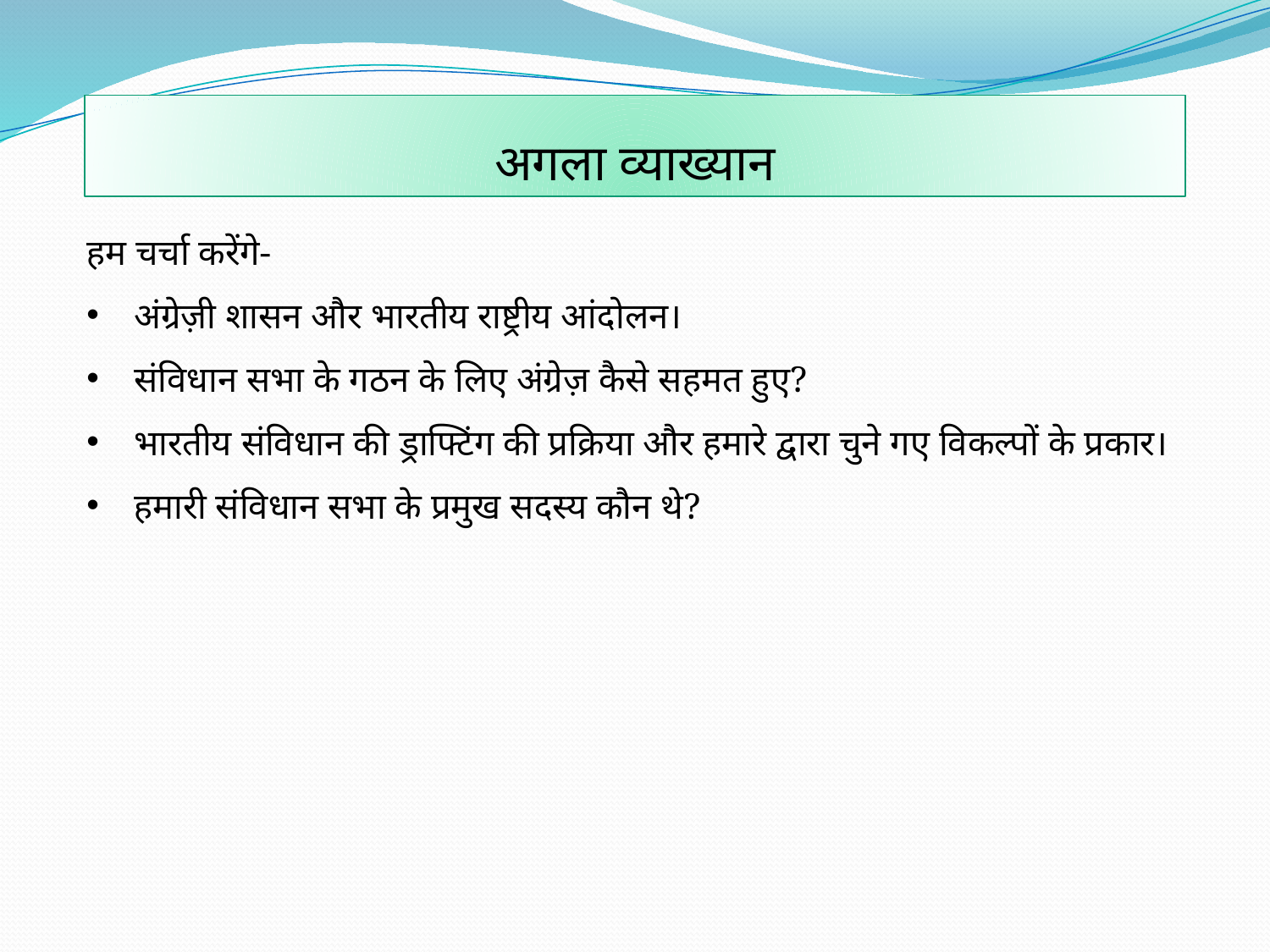

अगला व्याख्यान

हम चर्चा करेंगे-
अंग्रेज़ी शासन और भारतीय राष्ट्रीय आंदोलन।
संविधान सभा के गठन के लिए अंग्रेज़ कैसे सहमत हुए?
भारतीय संविधान की ड्राफ्टिंग की प्रक्रिया और हमारे द्वारा चुने गए विकल्पों के प्रकार।
हमारी संविधान सभा के प्रमुख सदस्य कौन थे?